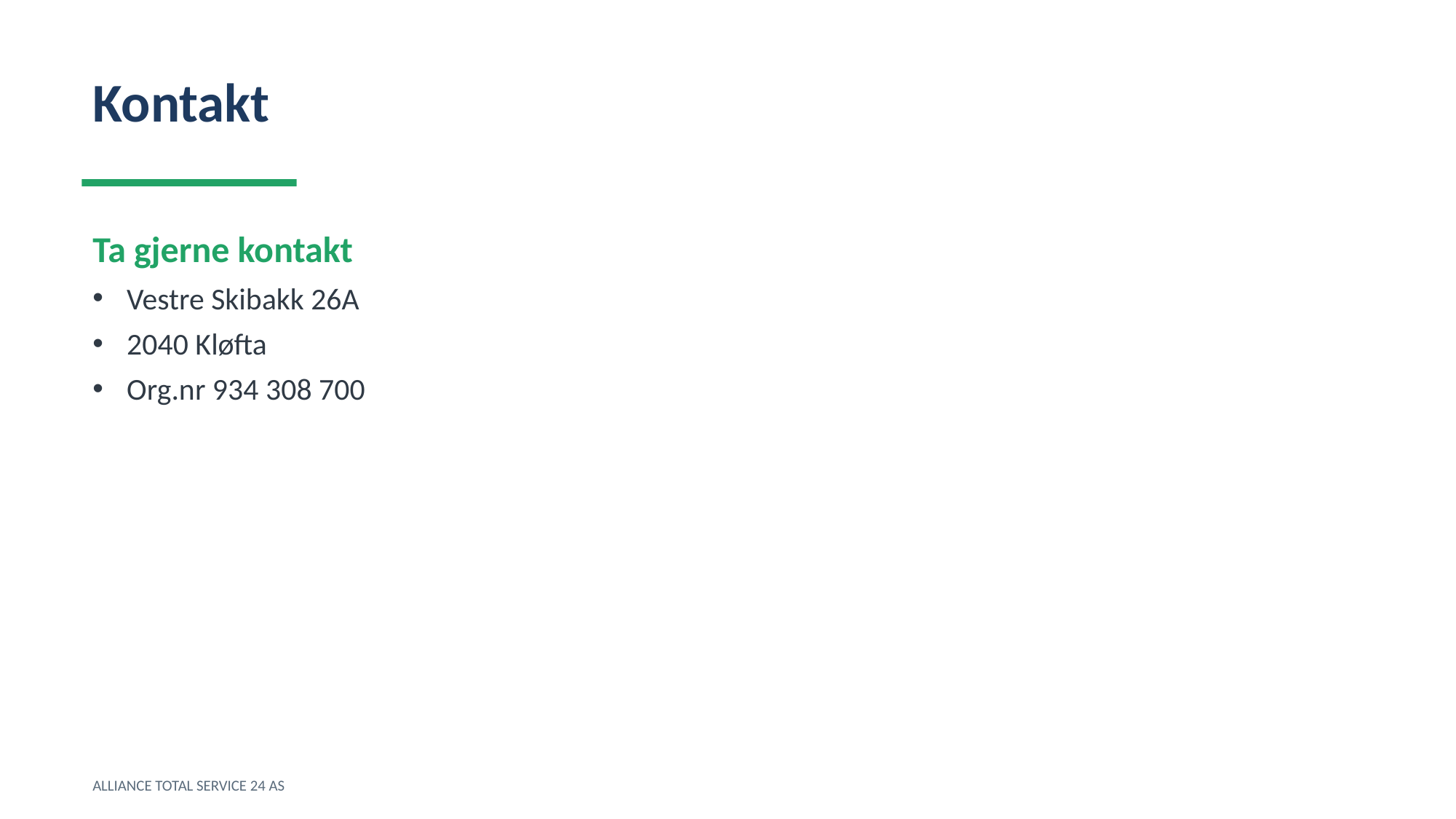

Kontakt

Ta gjerne kontakt
Vestre Skibakk 26A
2040 Kløfta
Org.nr 934 308 700
ALLIANCE TOTAL SERVICE 24 AS